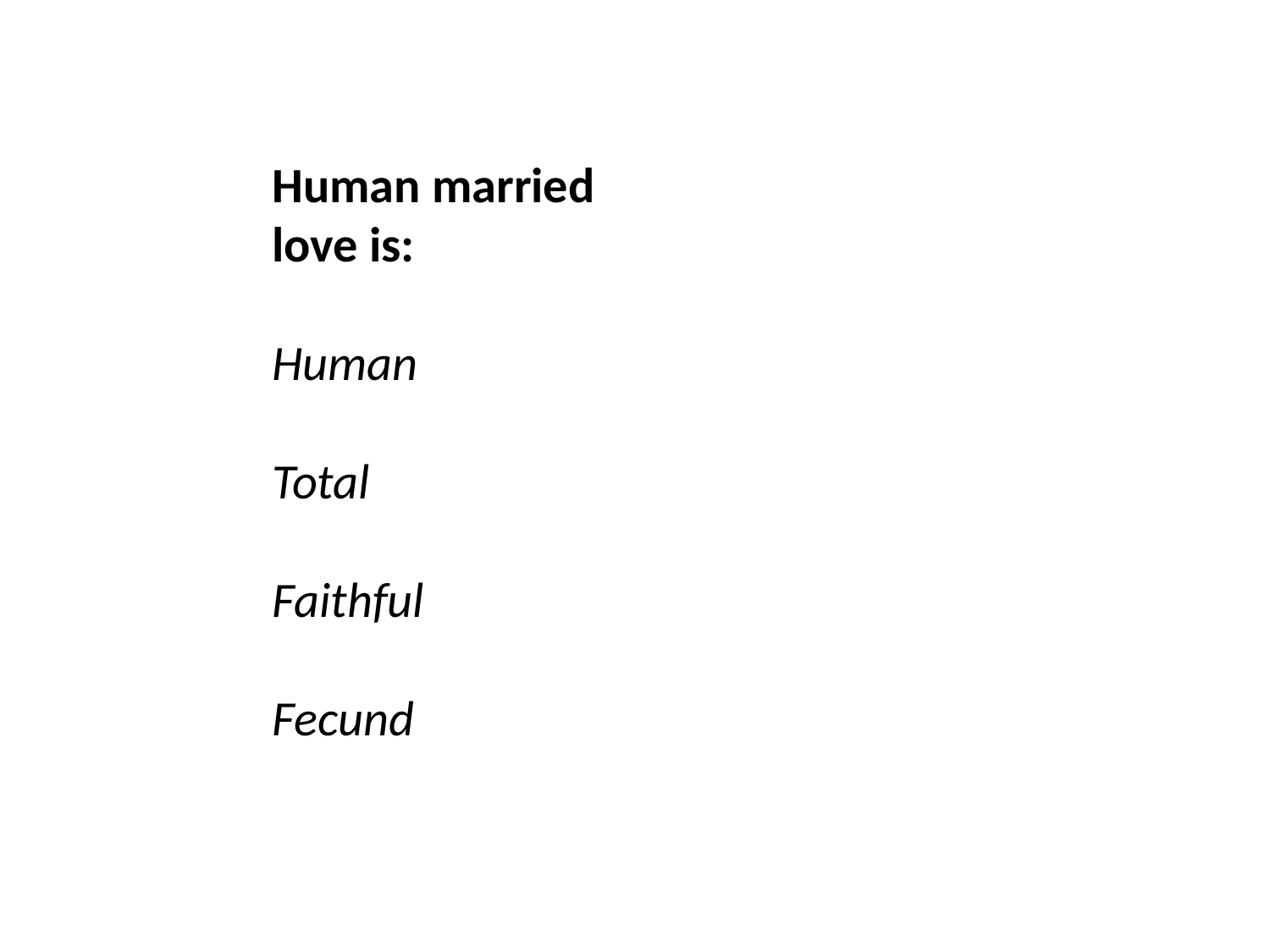

Human married love is:
Human

Total

Faithful

Fecund